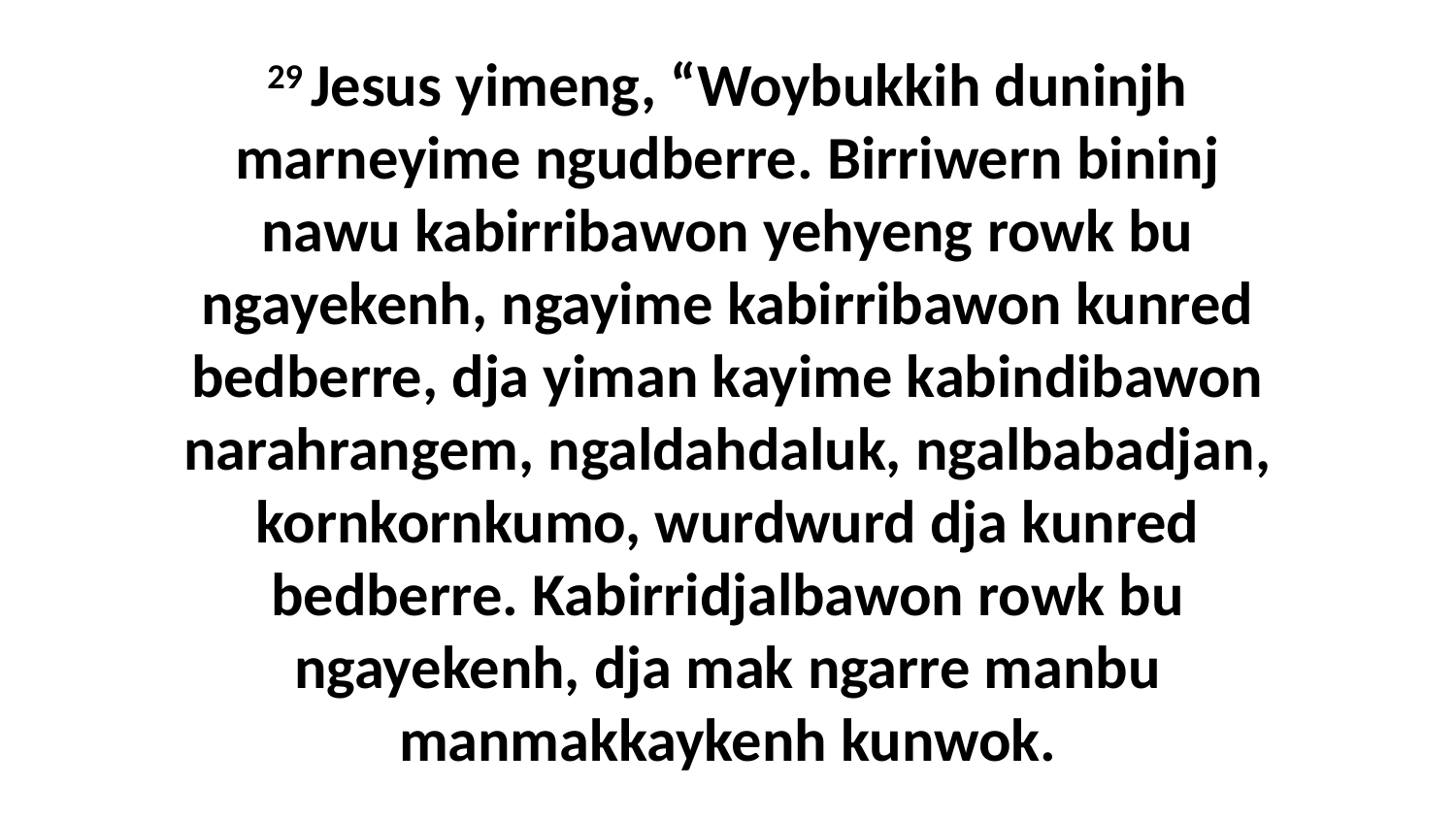

29 Jesus yimeng, “Woybukkih duninjh marneyime ngudberre. Birriwern bininj nawu kabirribawon yehyeng rowk bu ngayekenh, ngayime kabirribawon kunred bedberre, dja yiman kayime kabindibawon narahrangem, ngaldahdaluk, ngalbabadjan, kornkornkumo, wurdwurd dja kunred bedberre. Kabirridjalbawon rowk bu ngayekenh, dja mak ngarre manbu manmakkaykenh kunwok.